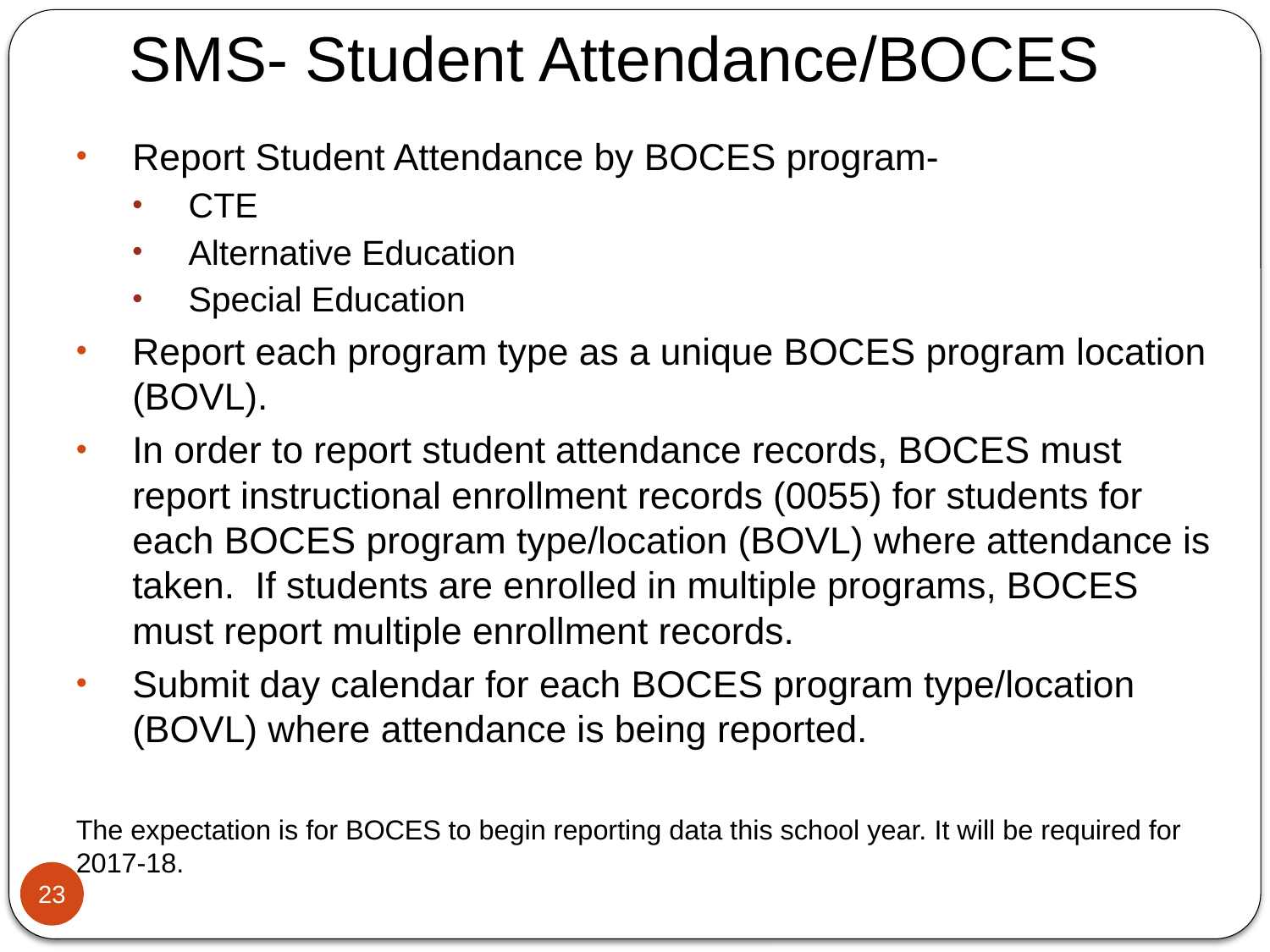

# SMS- Student Attendance/BOCES
Report Student Attendance by BOCES program-
CTE
Alternative Education
Special Education
Report each program type as a unique BOCES program location (BOVL).
In order to report student attendance records, BOCES must report instructional enrollment records (0055) for students for each BOCES program type/location (BOVL) where attendance is taken.  If students are enrolled in multiple programs, BOCES must report multiple enrollment records.
Submit day calendar for each BOCES program type/location (BOVL) where attendance is being reported.

The expectation is for BOCES to begin reporting data this school year. It will be required for 2017-18.

23